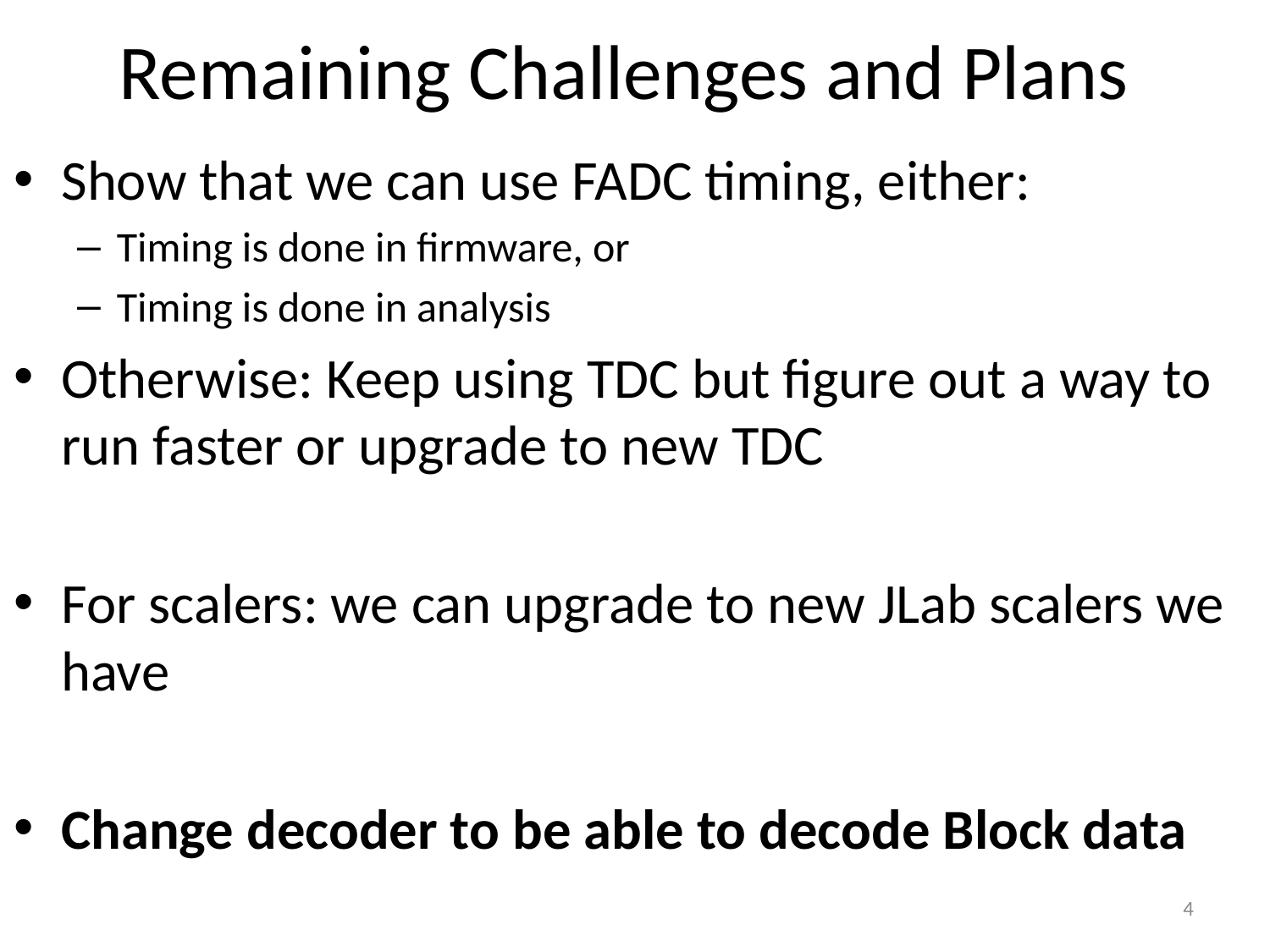

# Remaining Challenges and Plans
Show that we can use FADC timing, either:
Timing is done in firmware, or
Timing is done in analysis
Otherwise: Keep using TDC but figure out a way to run faster or upgrade to new TDC

For scalers: we can upgrade to new JLab scalers we have

Change decoder to be able to decode Block data
4